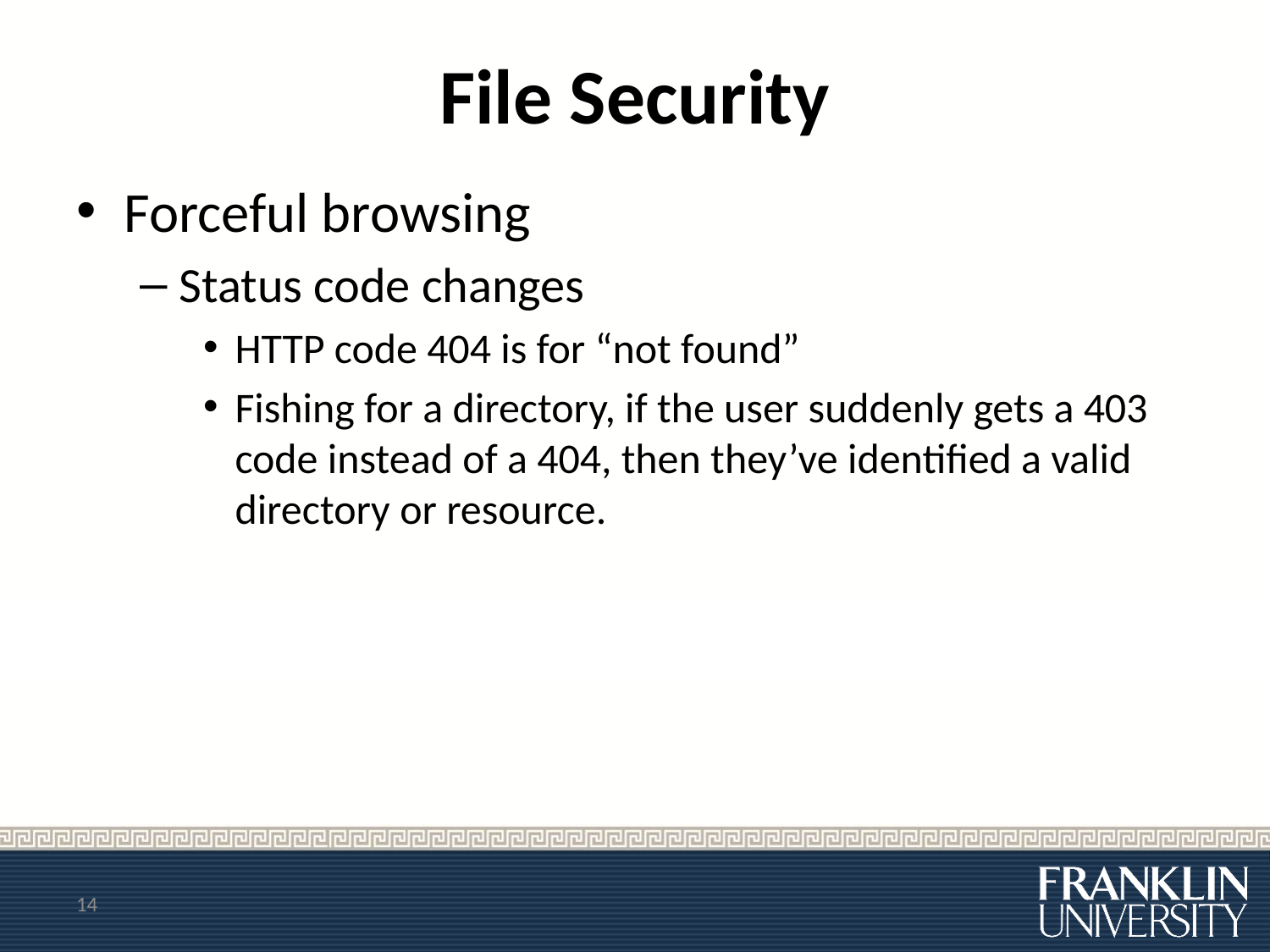

# File Security
Forceful browsing
Status code changes
HTTP code 404 is for “not found”
Fishing for a directory, if the user suddenly gets a 403 code instead of a 404, then they’ve identified a valid directory or resource.
14